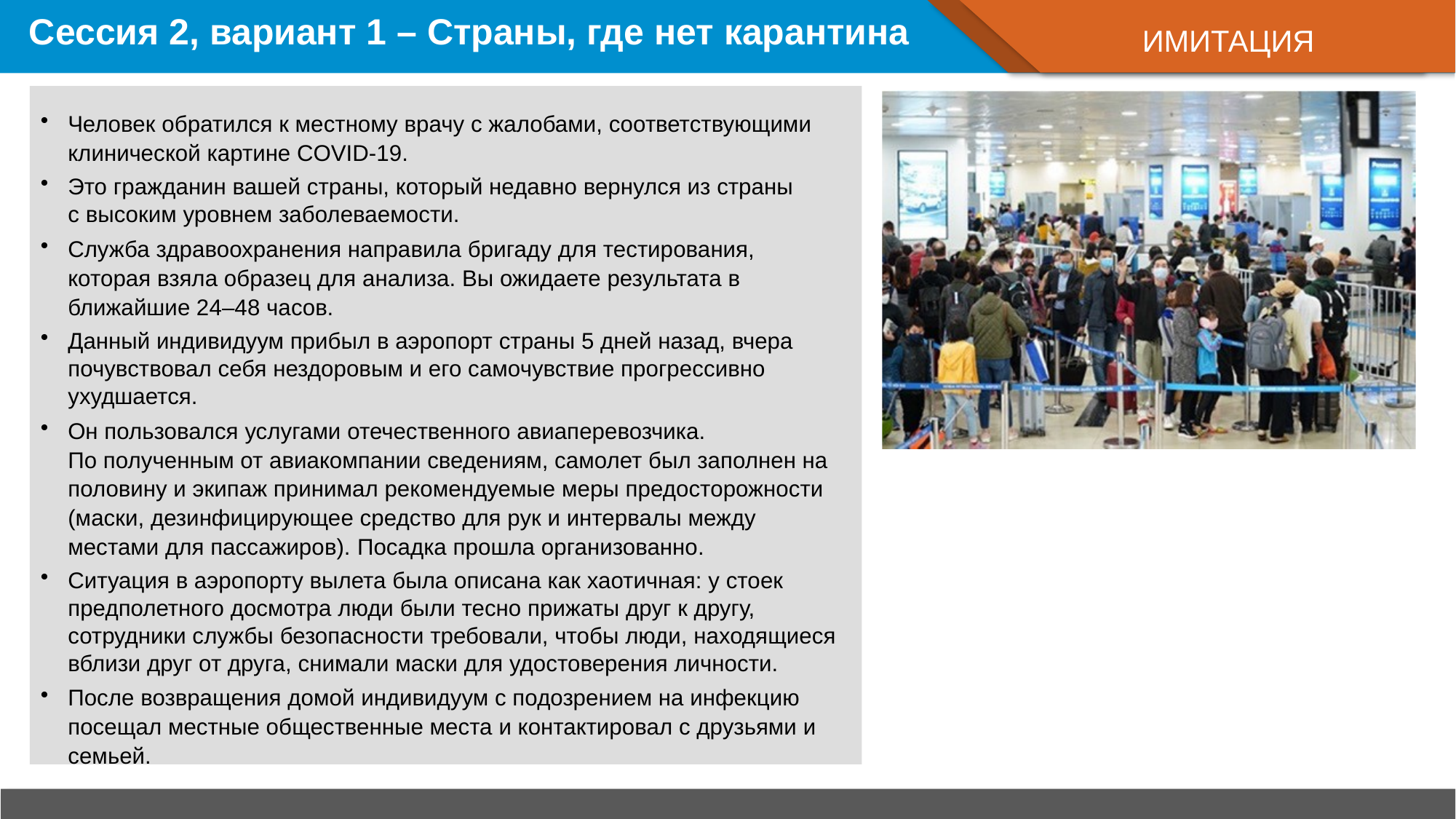

ИМИТАЦИЯ
# Сессия 2, вариант 1 – Страны, где нет карантина

Человек обратился к местному врачу с жалобами, соответствующими клинической картине COVID-19.
Это гражданин вашей страны, который недавно вернулся из страны
с высоким уровнем заболеваемости.
Служба здравоохранения направила бригаду для тестирования,
которая взяла образец для анализа. Вы ожидаете результата в ближайшие 24–48 часов.
Данный индивидуум прибыл в аэропорт страны 5 дней назад, вчера почувствовал себя нездоровым и его самочувствие прогрессивно ухудшается.
Он пользовался услугами отечественного авиаперевозчика.
По полученным от авиакомпании сведениям, самолет был заполнен на половину и экипаж принимал рекомендуемые меры предосторожности (маски, дезинфицирующее средство для рук и интервалы между местами для пассажиров). Посадка прошла организованно.
Ситуация в аэропорту вылета была описана как хаотичная: у стоек предполетного досмотра люди были тесно прижаты друг к другу, сотрудники службы безопасности требовали, чтобы люди, находящиеся вблизи друг от друга, снимали маски для удостоверения личности.
После возвращения домой индивидуум с подозрением на инфекцию посещал местные общественные места и контактировал с друзьями и семьей.